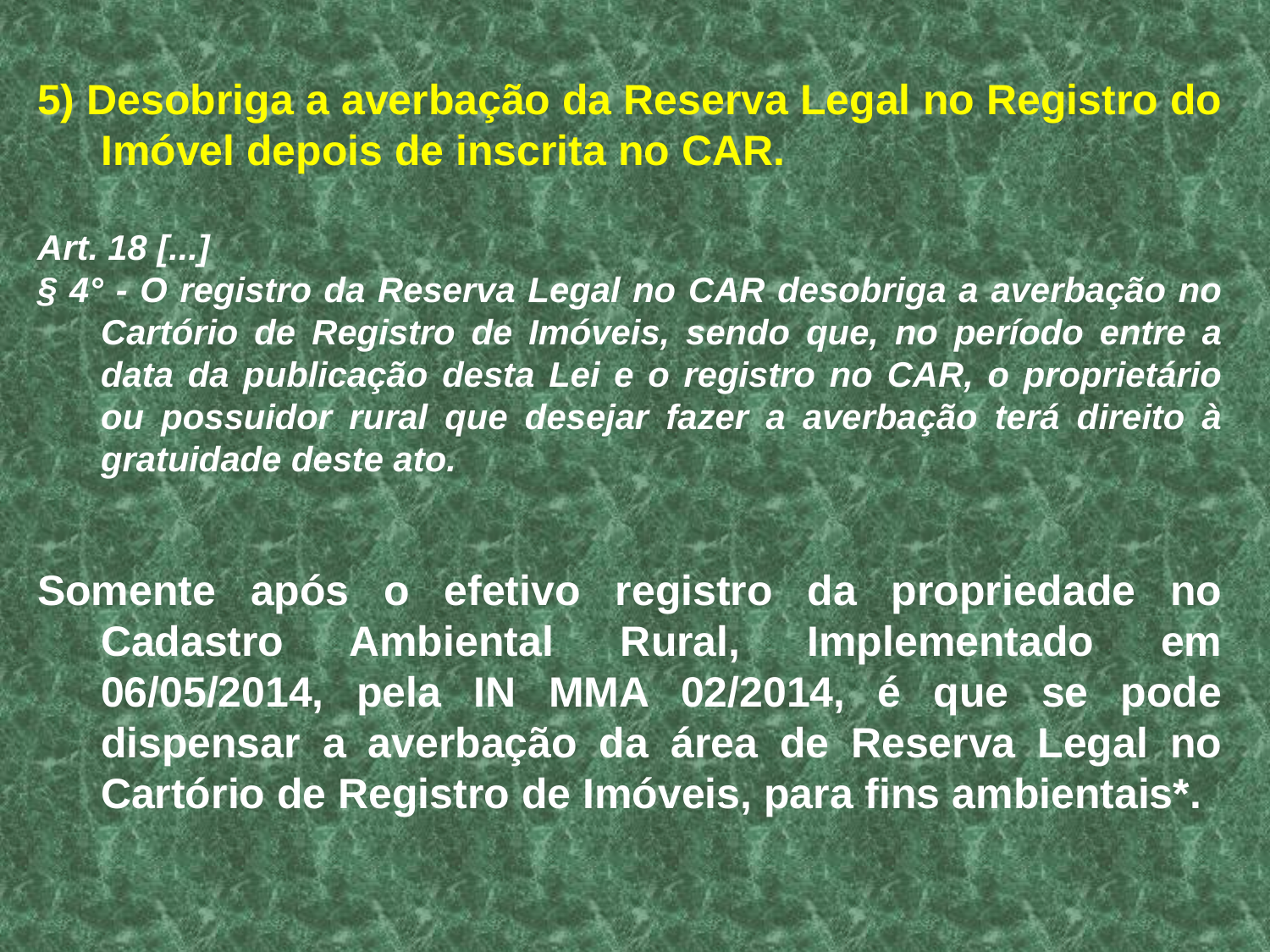

5) Desobriga a averbação da Reserva Legal no Registro do Imóvel depois de inscrita no CAR.

Art. 18 [...]
§ 4° - O registro da Reserva Legal no CAR desobriga a averbação no Cartório de Registro de Imóveis, sendo que, no período entre a data da publicação desta Lei e o registro no CAR, o proprietário ou possuidor rural que desejar fazer a averbação terá direito à gratuidade deste ato.

Somente após o efetivo registro da propriedade no Cadastro Ambiental Rural, Implementado em 06/05/2014, pela IN MMA 02/2014, é que se pode dispensar a averbação da área de Reserva Legal no Cartório de Registro de Imóveis, para fins ambientais*.